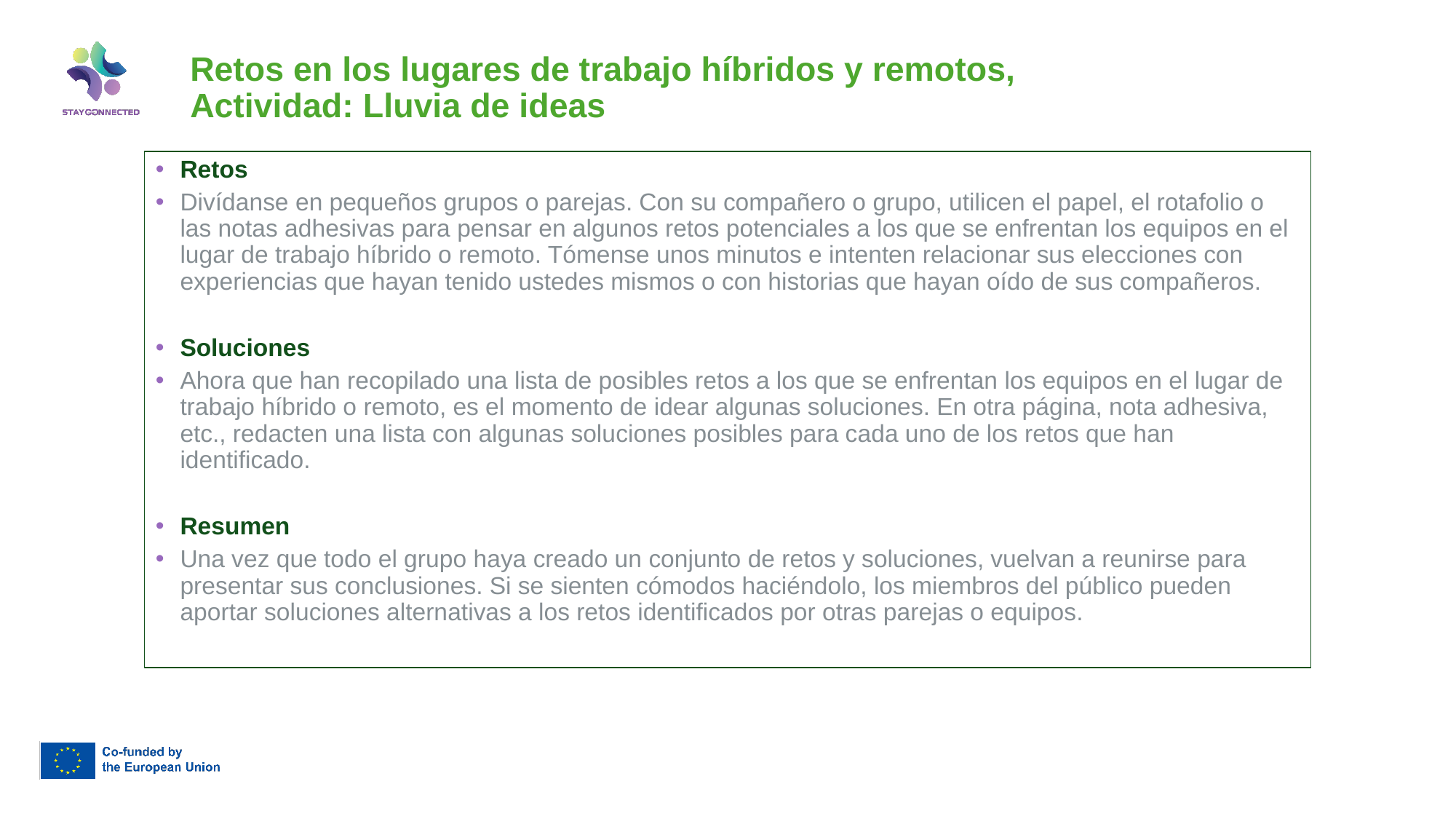

# Retos en los lugares de trabajo híbridos y remotos,
Actividad: Lluvia de ideas
Retos
Divídanse en pequeños grupos o parejas. Con su compañero o grupo, utilicen el papel, el rotafolio o las notas adhesivas para pensar en algunos retos potenciales a los que se enfrentan los equipos en el lugar de trabajo híbrido o remoto. Tómense unos minutos e intenten relacionar sus elecciones con experiencias que hayan tenido ustedes mismos o con historias que hayan oído de sus compañeros.

Soluciones
Ahora que han recopilado una lista de posibles retos a los que se enfrentan los equipos en el lugar de trabajo híbrido o remoto, es el momento de idear algunas soluciones. En otra página, nota adhesiva, etc., redacten una lista con algunas soluciones posibles para cada uno de los retos que han identificado.

Resumen
Una vez que todo el grupo haya creado un conjunto de retos y soluciones, vuelvan a reunirse para presentar sus conclusiones. Si se sienten cómodos haciéndolo, los miembros del público pueden aportar soluciones alternativas a los retos identificados por otras parejas o equipos.